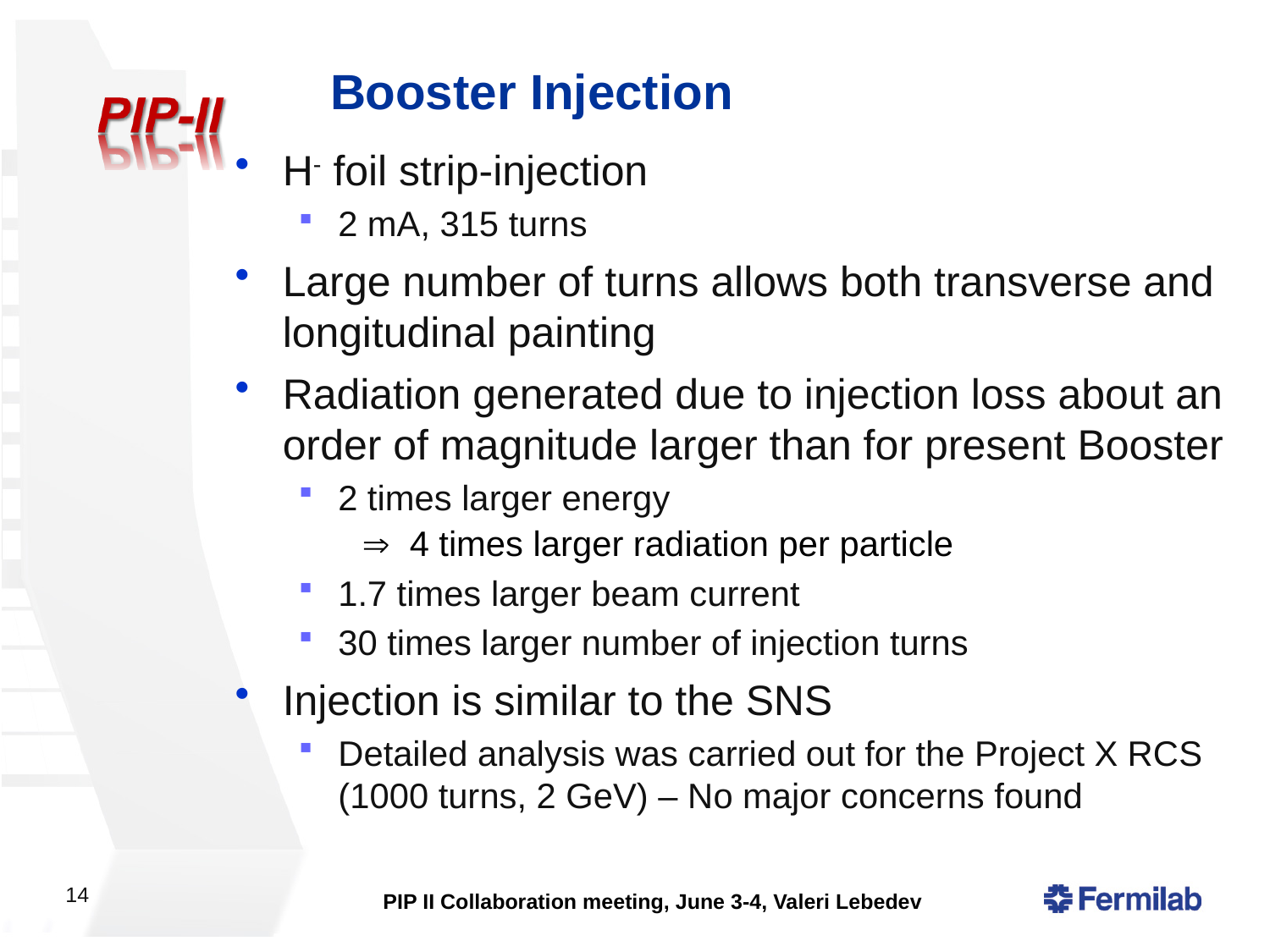

# Booster Injection
H- foil strip-injection
2 mA, 315 turns
Large number of turns allows both transverse and longitudinal painting
Radiation generated due to injection loss about an order of magnitude larger than for present Booster
2 times larger energy
⇒  4 times larger radiation per particle
1.7 times larger beam current
30 times larger number of injection turns
Injection is similar to the SNS
Detailed analysis was carried out for the Project X RCS (1000 turns, 2 GeV) – No major concerns found

14

PIP II Collaboration meeting, June 3-4, Valeri Lebedev